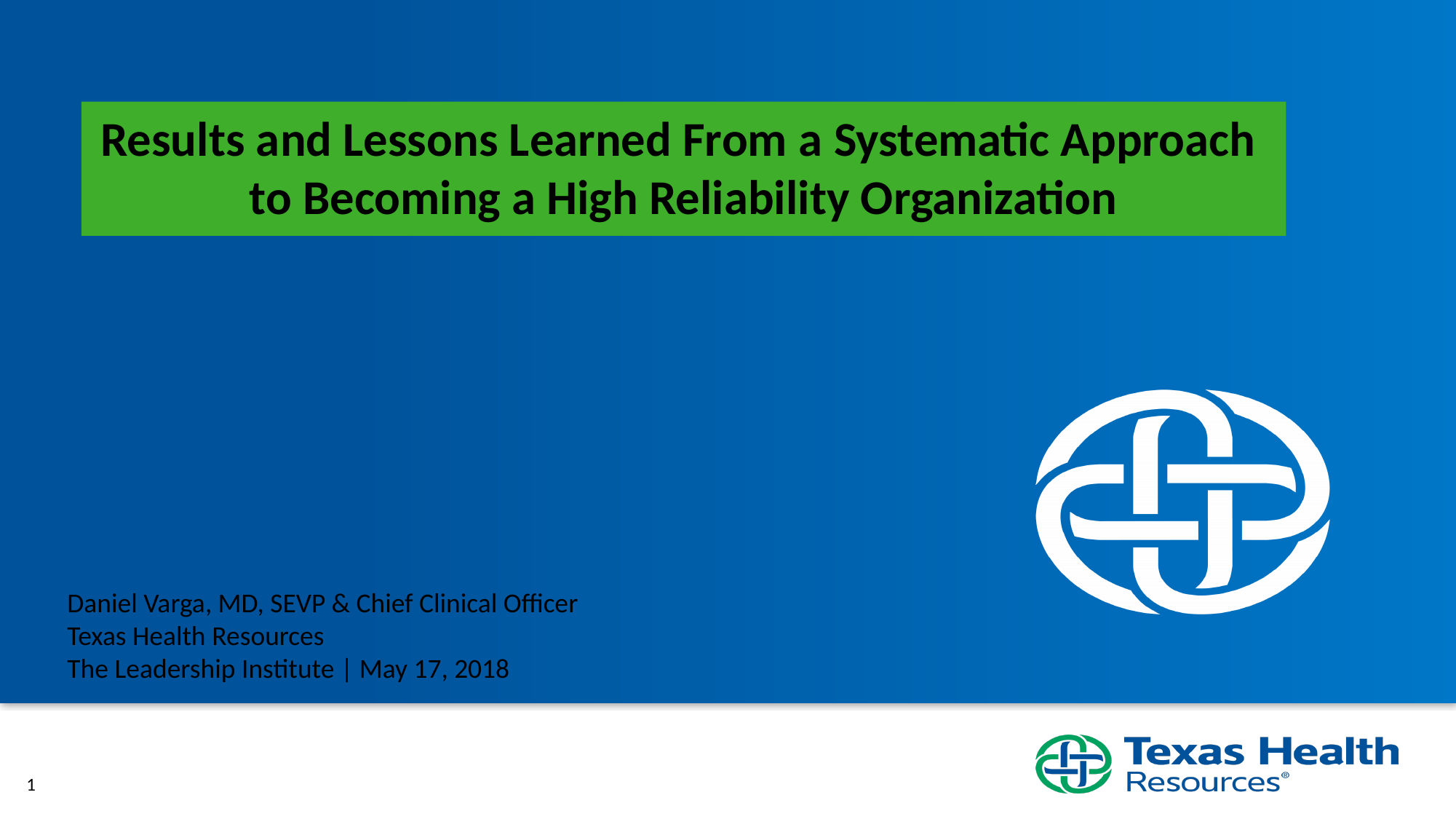

# Results and Lessons Learned From a Systematic Approach to Becoming a High Reliability Organization

Daniel Varga, MD, SEVP & Chief Clinical Officer
Texas Health Resources
The Leadership Institute | May 17, 2018